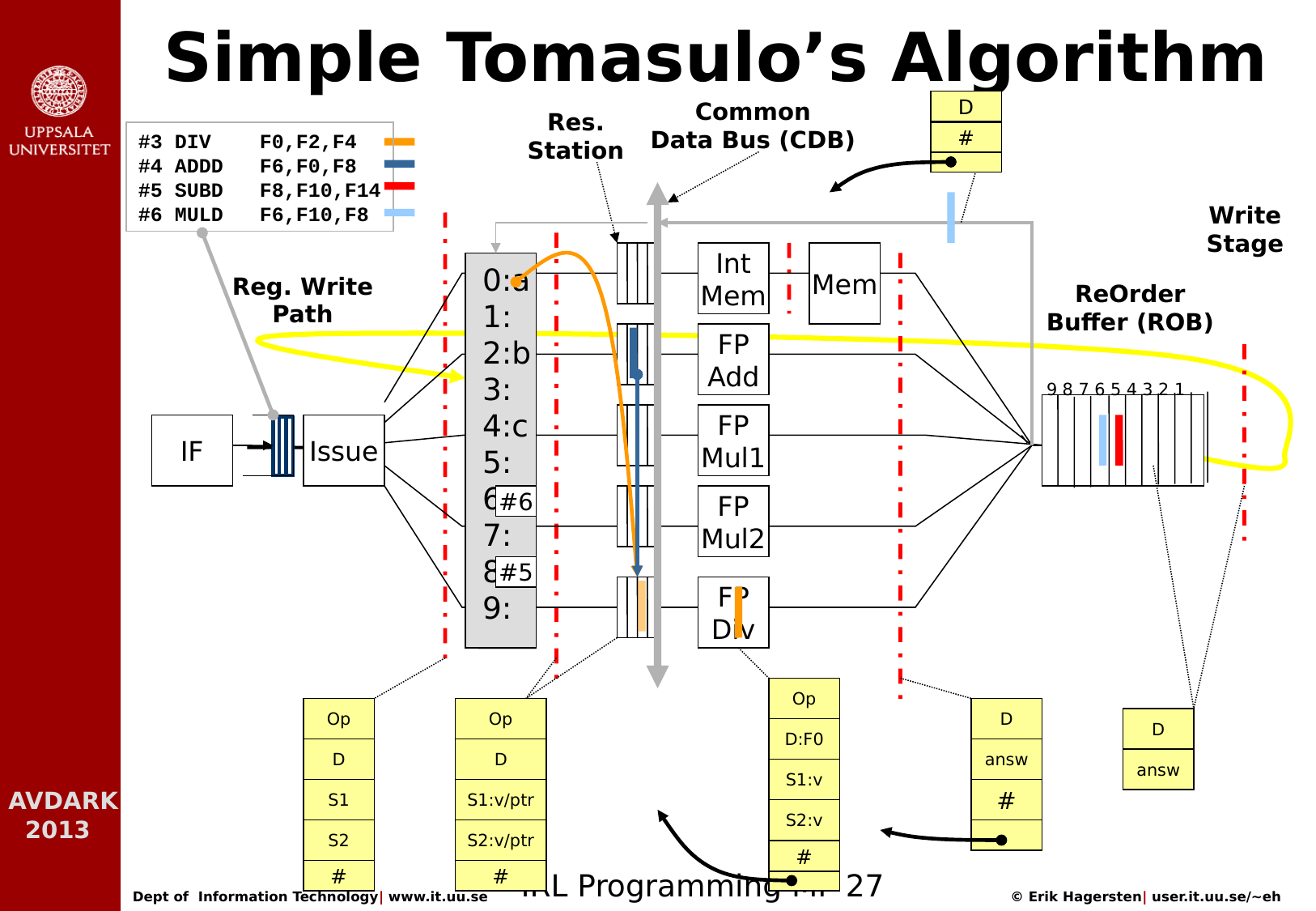

# Simple Tomasulo’s Algorithm
Common
Data Bus (CDB)
D
#

Res.
Station
#3 DIV	F0,F2,F4
#4 ADDD	F6,F0,F8
#5 SUBD	F8,F10,F14
#6 MULD	F6,F10,F8

Write
Stage

Int
Mem

Mem

0:a
1:
2:b
3:
4:c
5:
6:d
7:
8:e
9:

Mem
Reg. Write
Path

ReOrder
Buffer (ROB)

FP
Add

9 8 7 6 5 4 3 2 1

FP
Mul1

Issue
Read operands
IF

Issue

IF

#6

FP
Mul2

#5

FP
Div

Op
D:F0
S1:v
S2:v
#

Op
D
S1
S2
#

Op
D
S1:v/ptr
S2:v/ptr
#
D
D
answ
answ
#